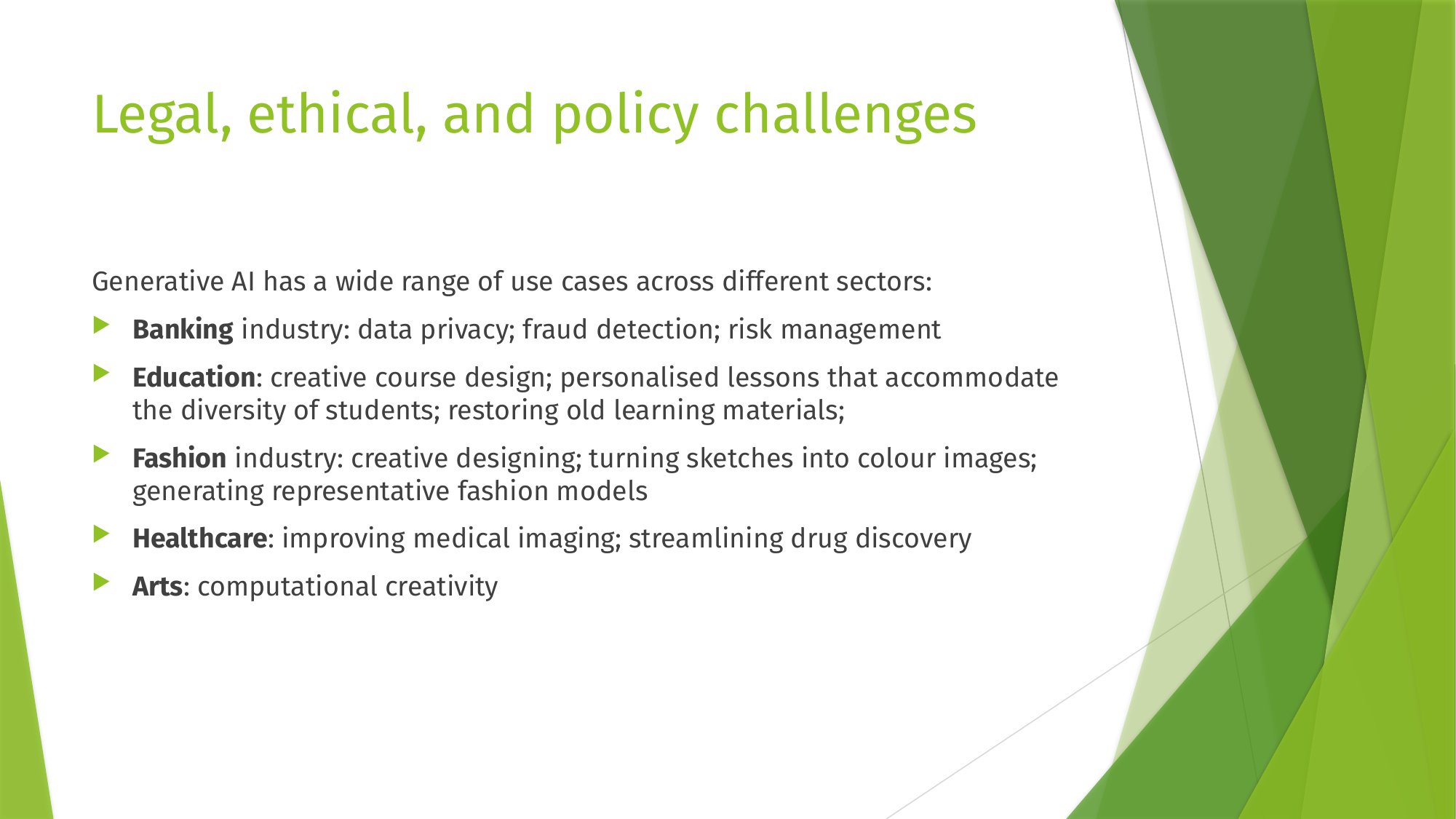

# Legal, ethical, and policy challenges
Generative AI has a wide range of use cases across different sectors:
Banking industry: data privacy; fraud detection; risk management
Education: creative course design; personalised lessons that accommodate the diversity of students; restoring old learning materials;
Fashion industry: creative designing; turning sketches into colour images; generating representative fashion models
Healthcare: improving medical imaging; streamlining drug discovery
Arts: computational creativity